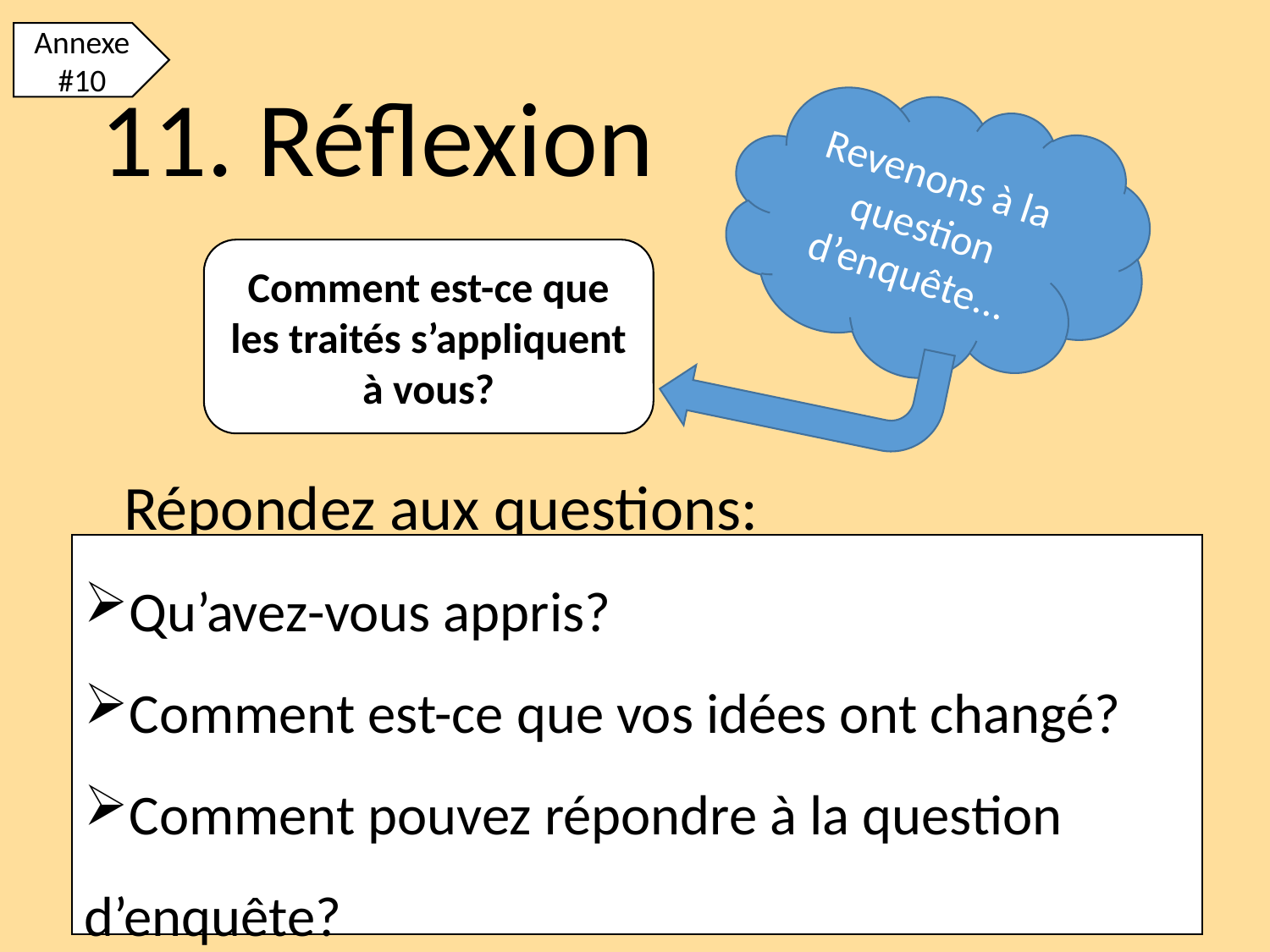

Annexe #10
# 11. Réflexion
Revenons à la question d’enquête...
Comment est-ce que les traités s’appliquent à vous?

Répondez aux questions:

Qu’avez-vous appris?
Comment est-ce que vos idées ont changé?
Comment pouvez répondre à la question d’enquête?